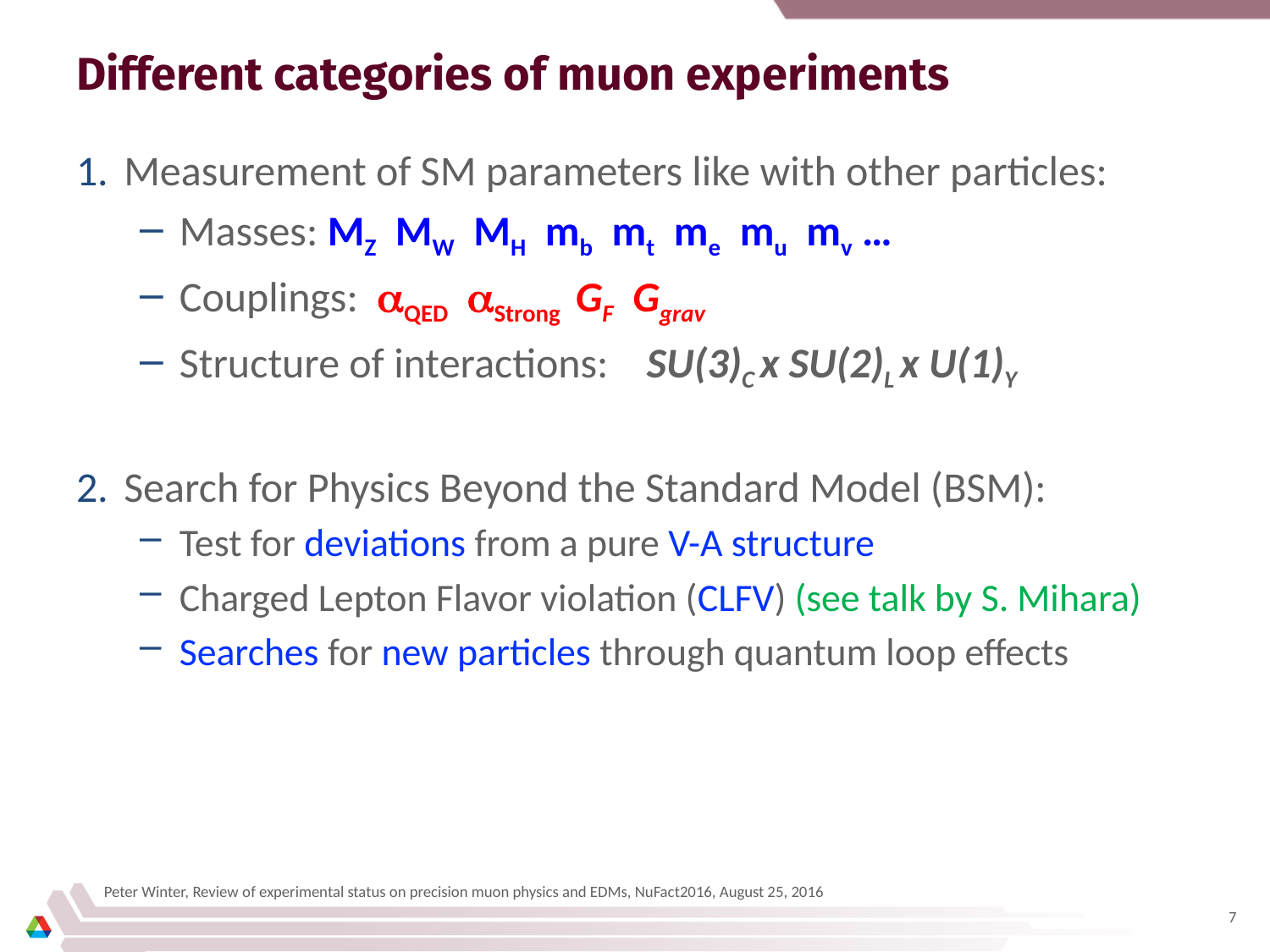

# Different categories of muon experiments
Measurement of SM parameters like with other particles:
Masses: MZ  MW  MH  mb  mt  me  mu  mv …
Couplings:  αQED  αStrong  GF  Ggrav
Structure of interactions:    SU(3)C x SU(2)L x U(1)Y
Search for Physics Beyond the Standard Model (BSM):
Test for deviations from a pure V-A structure
Charged Lepton Flavor violation (CLFV) (see talk by S. Mihara)
Searches for new particles through quantum loop effects
Peter Winter, Review of experimental status on precision muon physics and EDMs, NuFact2016, August 25, 2016
7